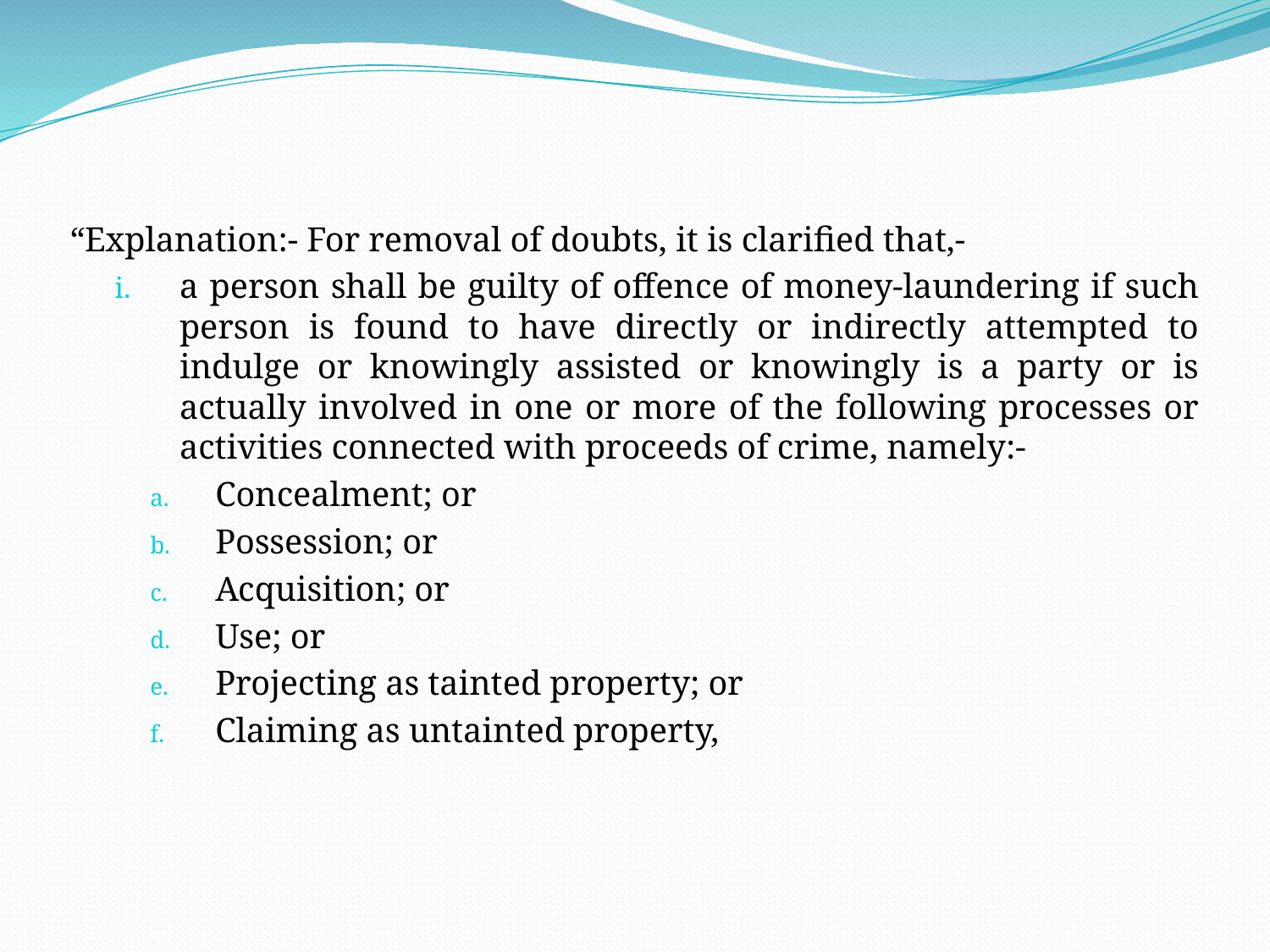

“Explanation:- For removal of doubts, it is clarified that,-
a person shall be guilty of offence of money-laundering if such person is found to have directly or indirectly attempted to indulge or knowingly assisted or knowingly is a party or is actually involved in one or more of the following processes or activities connected with proceeds of crime, namely:-
Concealment; or
Possession; or
Acquisition; or
Use; or
Projecting as tainted property; or
Claiming as untainted property,